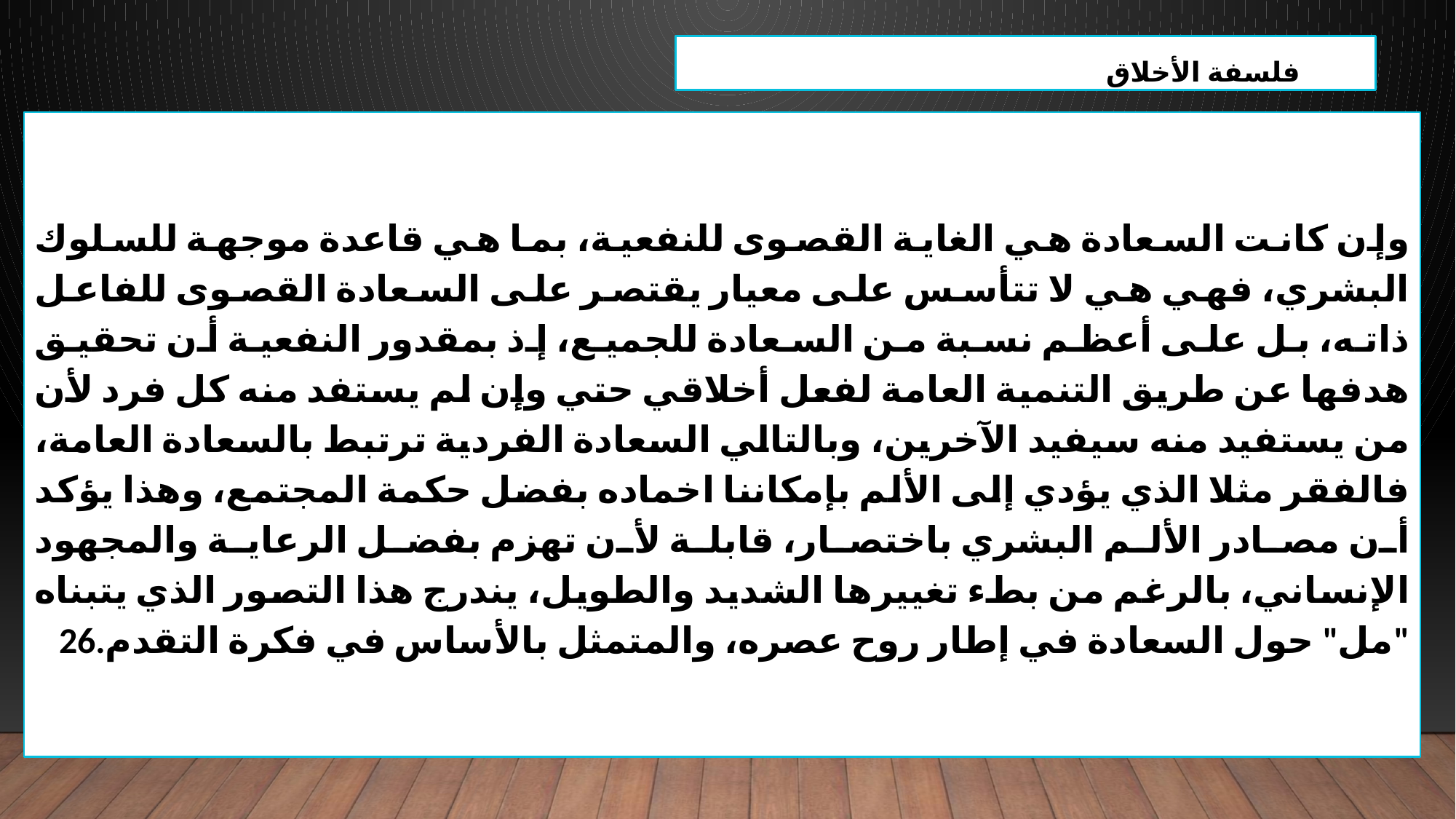

فلسفة الأخلاق
وإن كانت السعادة هي الغاية القصوى للنفعية، بما هي قاعدة موجهة للسلوك البشري، فهي هي لا تتأسس على معيار يقتصر على السعادة القصوى للفاعل ذاته، بل على أعظم نسبة من السعادة للجميع، إذ بمقدور النفعية أن تحقيق هدفها عن طريق التنمية العامة لفعل أخلاقي حتي وإن لم يستفد منه كل فرد لأن من يستفيد منه سيفيد الآخرين، وبالتالي السعادة الفردية ترتبط بالسعادة العامة، فالفقر مثلا الذي يؤدي إلى الألم بإمكاننا اخماده بفضل حكمة المجتمع، وهذا يؤكد أن مصادر الألم البشري باختصار، قابلة لأن تهزم بفضل الرعاية والمجهود الإنساني، بالرغم من بطء تغييرها الشديد والطويل، يندرج هذا التصور الذي يتبناه "مل" حول السعادة في إطار روح عصره، والمتمثل بالأساس في فكرة التقدم.26